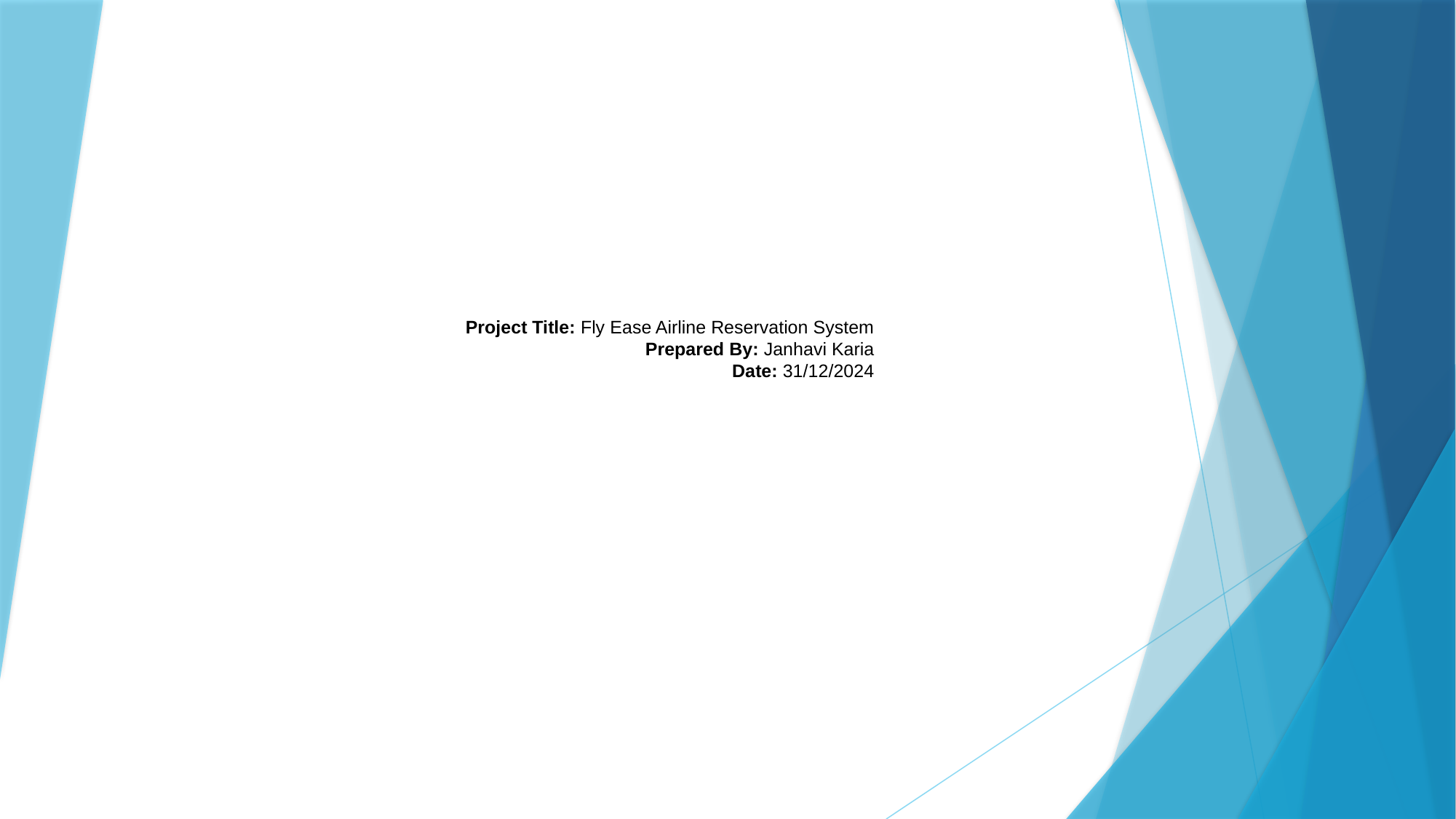

Project Title: Fly Ease Airline Reservation System
Prepared By: Janhavi Karia
Date: 31/12/2024